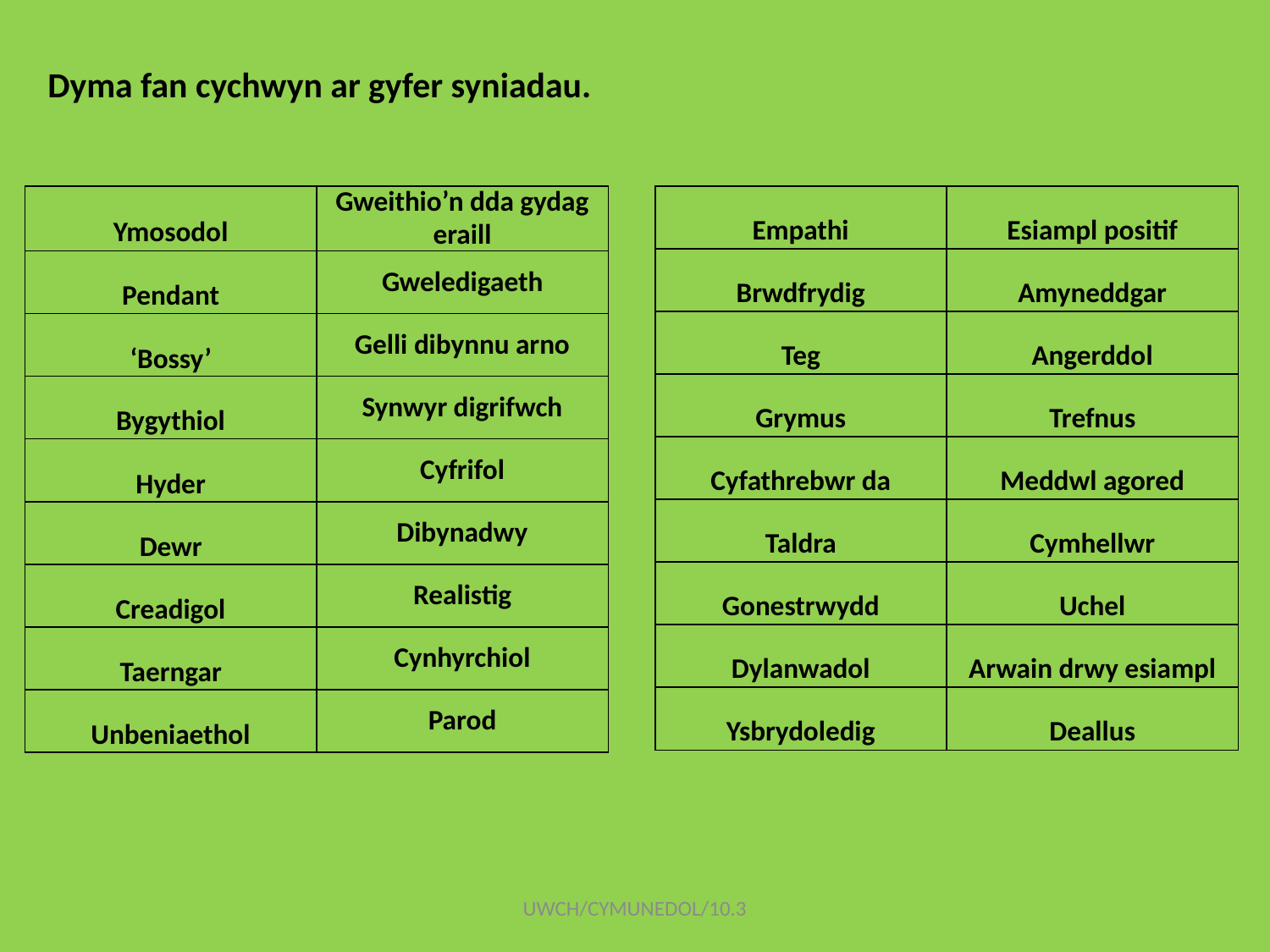

Dyma fan cychwyn ar gyfer syniadau.
| Ymosodol | Gweithio’n dda gydag eraill |
| --- | --- |
| Pendant | Gweledigaeth |
| ‘Bossy’ | Gelli dibynnu arno |
| Bygythiol | Synwyr digrifwch |
| Hyder | Cyfrifol |
| Dewr | Dibynadwy |
| Creadigol | Realistig |
| Taerngar | Cynhyrchiol |
| Unbeniaethol | Parod |
| Empathi | Esiampl positif |
| --- | --- |
| Brwdfrydig | Amyneddgar |
| Teg | Angerddol |
| Grymus | Trefnus |
| Cyfathrebwr da | Meddwl agored |
| Taldra | Cymhellwr |
| Gonestrwydd | Uchel |
| Dylanwadol | Arwain drwy esiampl |
| Ysbrydoledig | Deallus |
UWCH/CYMUNEDOL/10.3